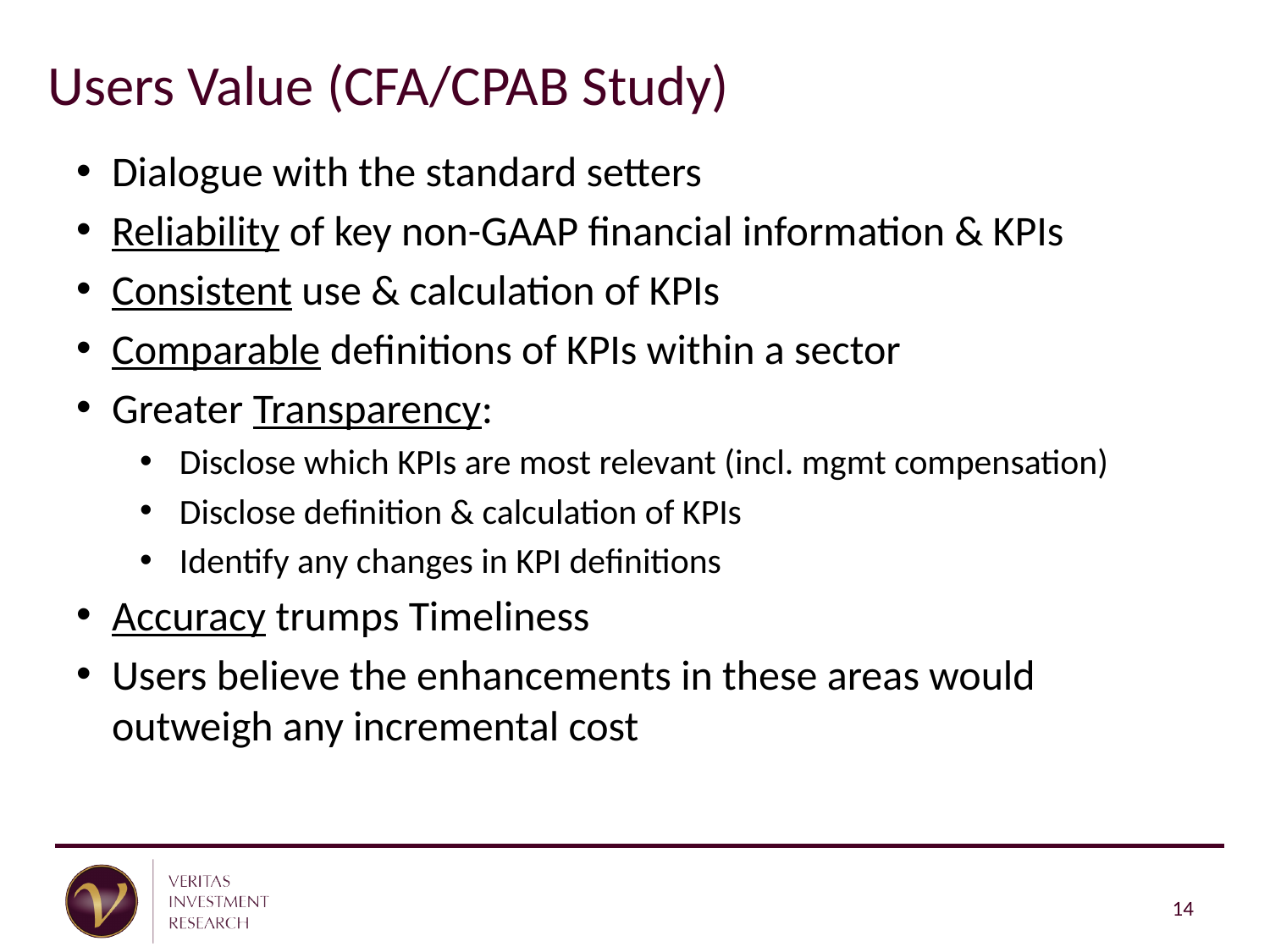

Users Value (CFA/CPAB Study)
Dialogue with the standard setters
Reliability of key non-GAAP financial information & KPIs
Consistent use & calculation of KPIs
Comparable definitions of KPIs within a sector
Greater Transparency:
Disclose which KPIs are most relevant (incl. mgmt compensation)
Disclose definition & calculation of KPIs
Identify any changes in KPI definitions
Accuracy trumps Timeliness
Users believe the enhancements in these areas would outweigh any incremental cost
14